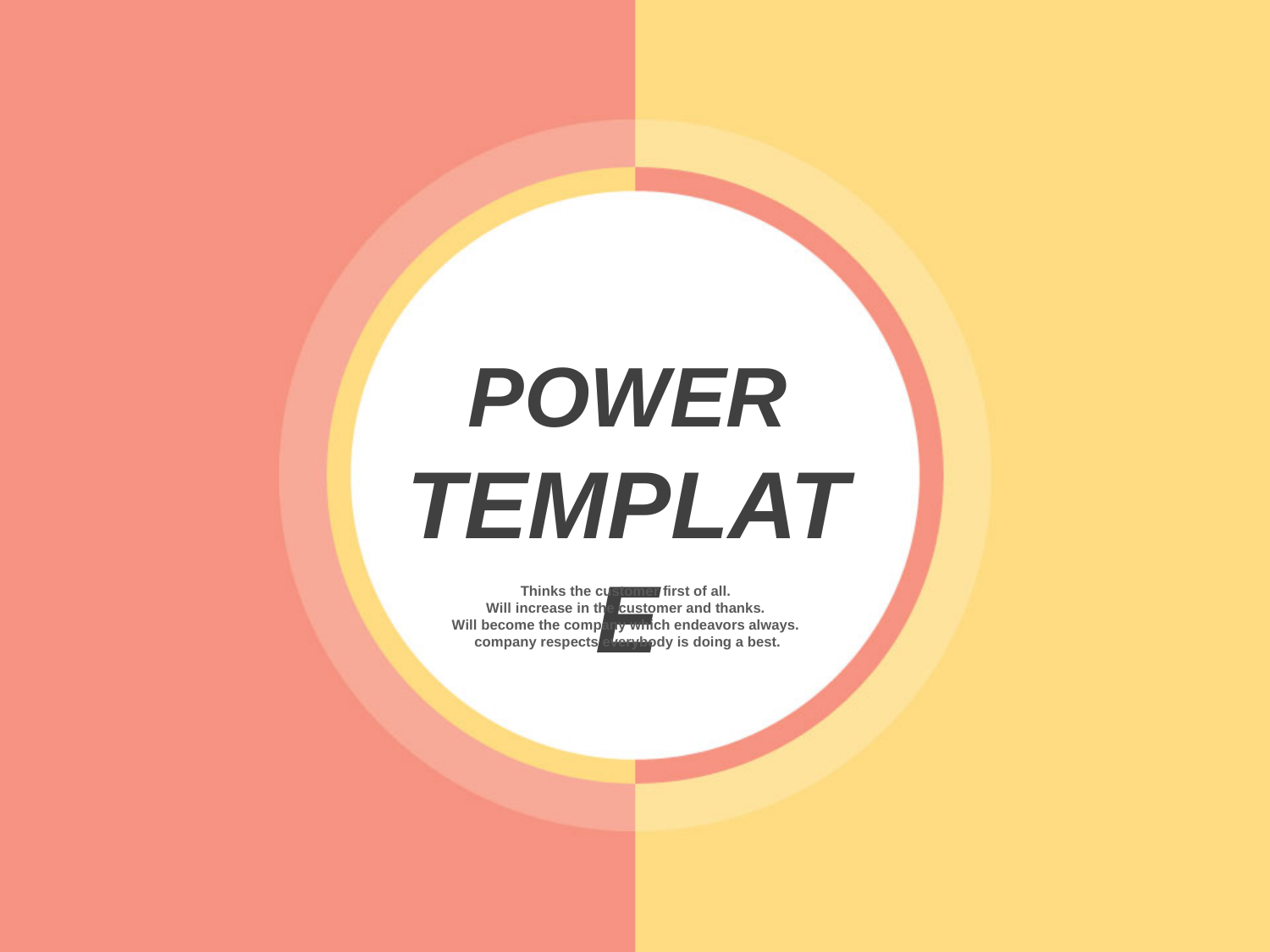

POWER
TEMPLATE
Thinks the customer first of all.
Will increase in the customer and thanks.
Will become the company which endeavors always.
company respects everybody is doing a best.